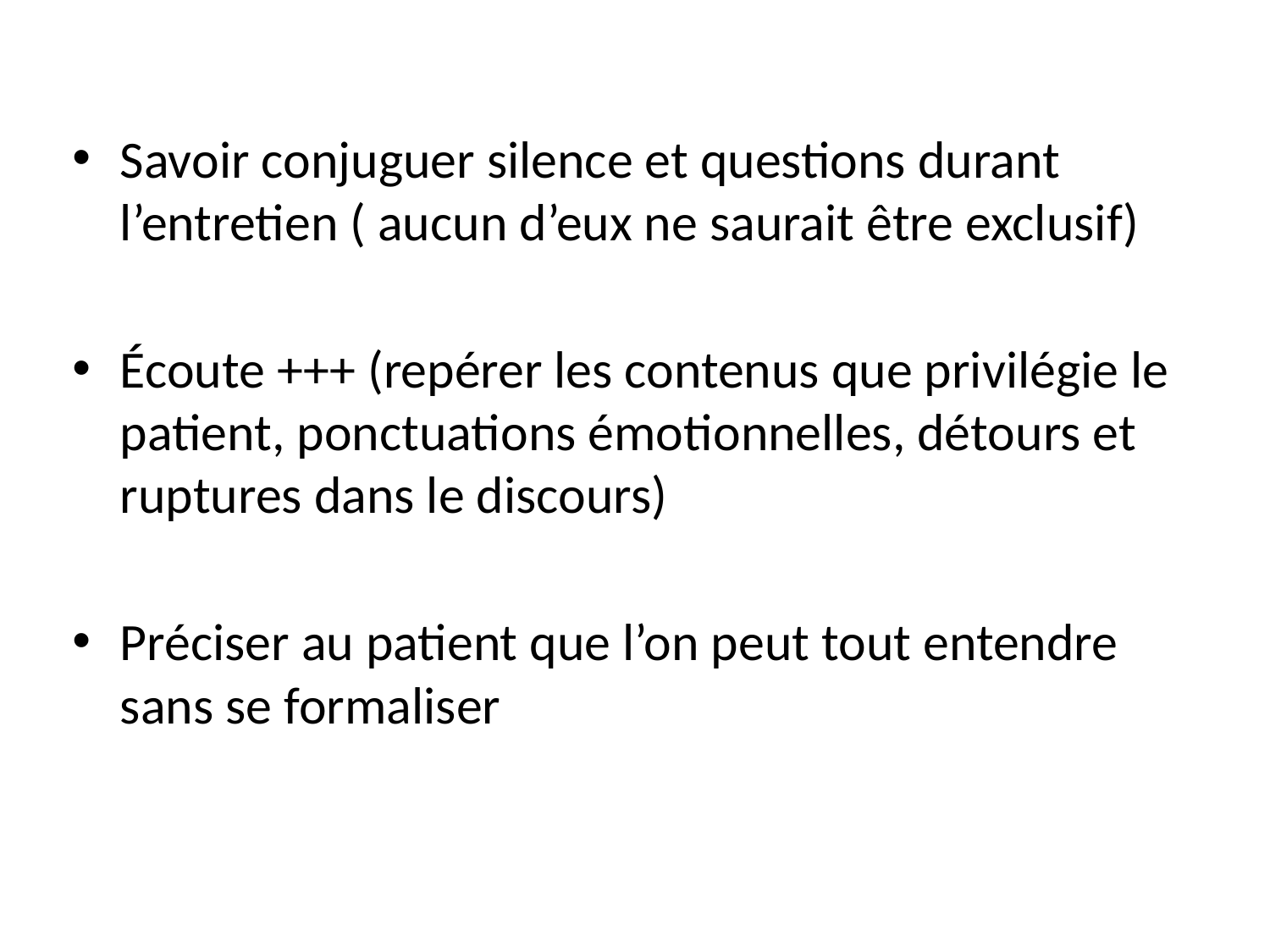

Savoir conjuguer silence et questions durant l’entretien ( aucun d’eux ne saurait être exclusif)

Écoute +++ (repérer les contenus que privilégie le patient, ponctuations émotionnelles, détours et ruptures dans le discours)

Préciser au patient que l’on peut tout entendre sans se formaliser